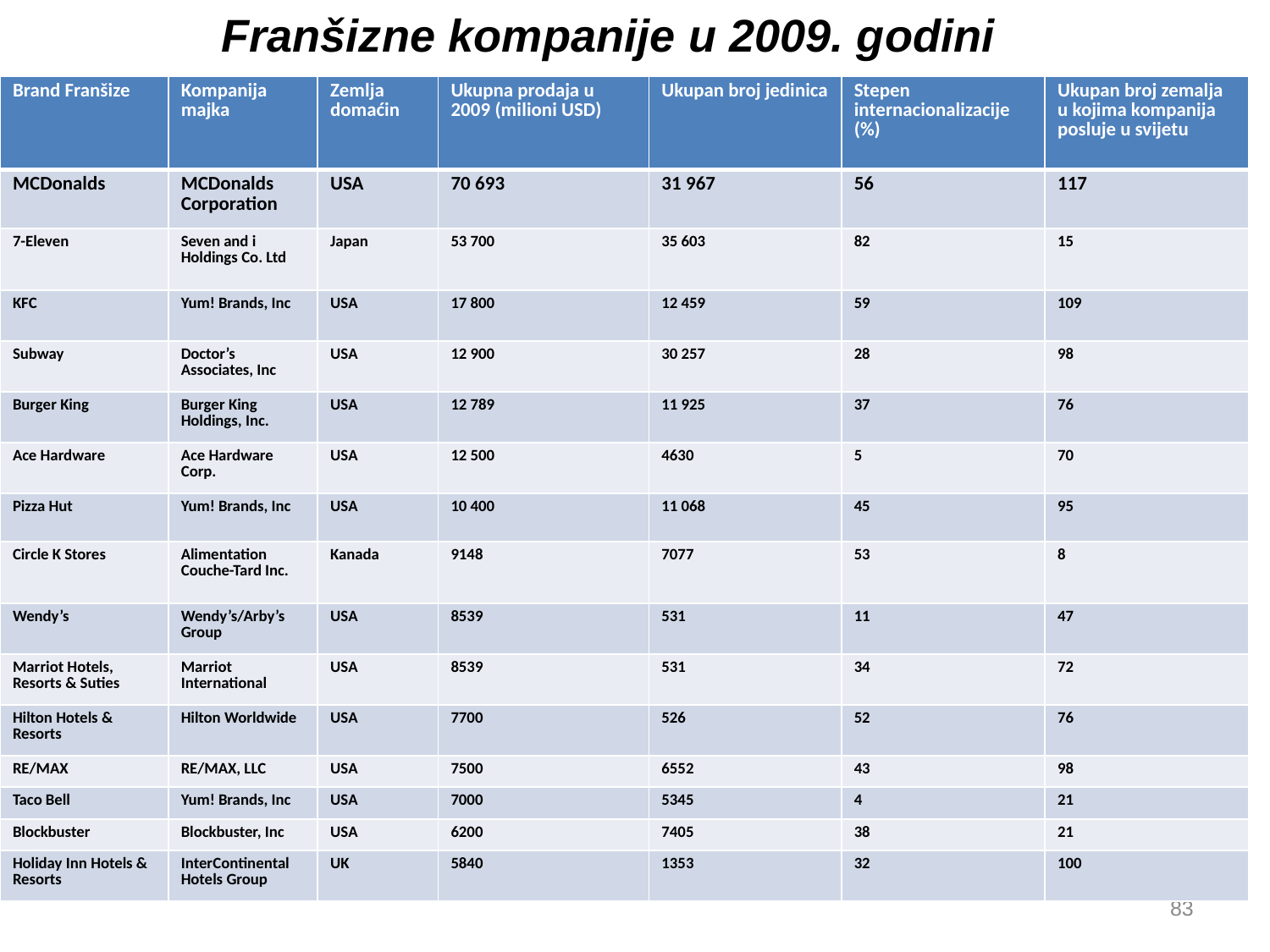

Franšizne kompanije u 2009. godini

| Brand Franšize | Kompanija majka | Zemlja domaćin | Ukupna prodaja u 2009 (milioni USD) | Ukupan broj jedinica | Stepen internacionalizacije (%) | Ukupan broj zemalja u kojima kompanija posluje u svijetu |
| --- | --- | --- | --- | --- | --- | --- |
| MCDonalds | MCDonalds Corporation | USA | 70 693 | 31 967 | 56 | 117 |
| 7-Eleven | Seven and i Holdings Co. Ltd | Japan | 53 700 | 35 603 | 82 | 15 |
| KFC | Yum! Brands, Inc | USA | 17 800 | 12 459 | 59 | 109 |
| Subway | Doctor’s Associates, Inc | USA | 12 900 | 30 257 | 28 | 98 |
| Burger King | Burger King Holdings, Inc. | USA | 12 789 | 11 925 | 37 | 76 |
| Ace Hardware | Ace Hardware Corp. | USA | 12 500 | 4630 | 5 | 70 |
| Pizza Hut | Yum! Brands, Inc | USA | 10 400 | 11 068 | 45 | 95 |
| Circle K Stores | Alimentation Couche-Tard Inc. | Kanada | 9148 | 7077 | 53 | 8 |
| Wendy’s | Wendy’s/Arby’s Group | USA | 8539 | 531 | 11 | 47 |
| Marriot Hotels, Resorts & Suties | Marriot International | USA | 8539 | 531 | 34 | 72 |
| Hilton Hotels & Resorts | Hilton Worldwide | USA | 7700 | 526 | 52 | 76 |
| RE/MAX | RE/MAX, LLC | USA | 7500 | 6552 | 43 | 98 |
| Taco Bell | Yum! Brands, Inc | USA | 7000 | 5345 | 4 | 21 |
| Blockbuster | Blockbuster, Inc | USA | 6200 | 7405 | 38 | 21 |
| Holiday Inn Hotels & Resorts | InterContinental Hotels Group | UK | 5840 | 1353 | 32 | 100 |
83